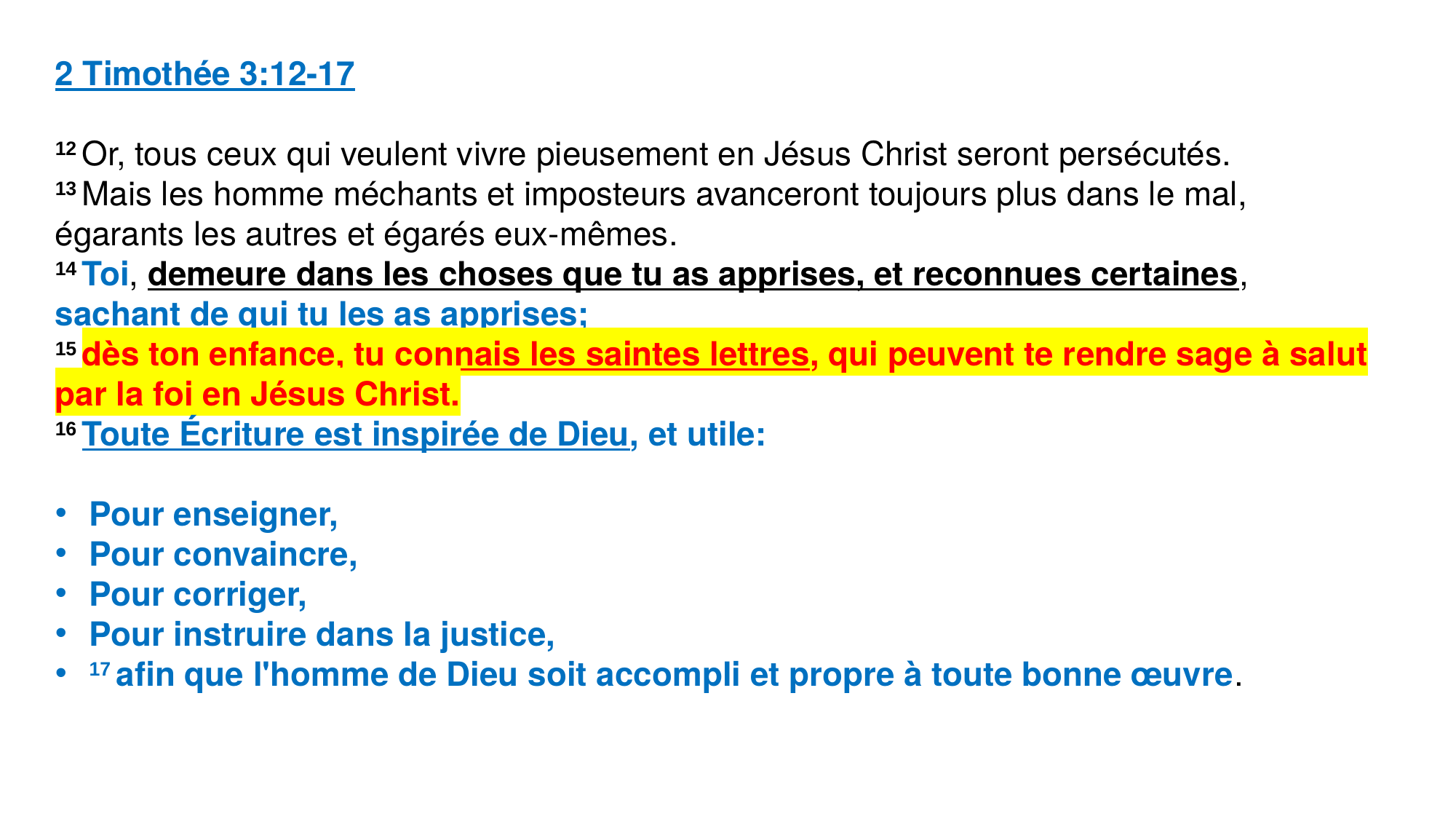

2 Timothée 3:12-17

12 Or, tous ceux qui veulent vivre pieusement en Jésus Christ seront persécutés.
13 Mais les homme méchants et imposteurs avanceront toujours plus dans le mal, égarants les autres et égarés eux-mêmes.
14 Toi, demeure dans les choses que tu as apprises, et reconnues certaines, sachant de qui tu les as apprises;
15 dès ton enfance, tu connais les saintes lettres, qui peuvent te rendre sage à salut par la foi en Jésus Christ.
16 Toute Écriture est inspirée de Dieu, et utile:

Pour enseigner,
Pour convaincre,
Pour corriger,
Pour instruire dans la justice,
17 afin que l'homme de Dieu soit accompli et propre à toute bonne œuvre.